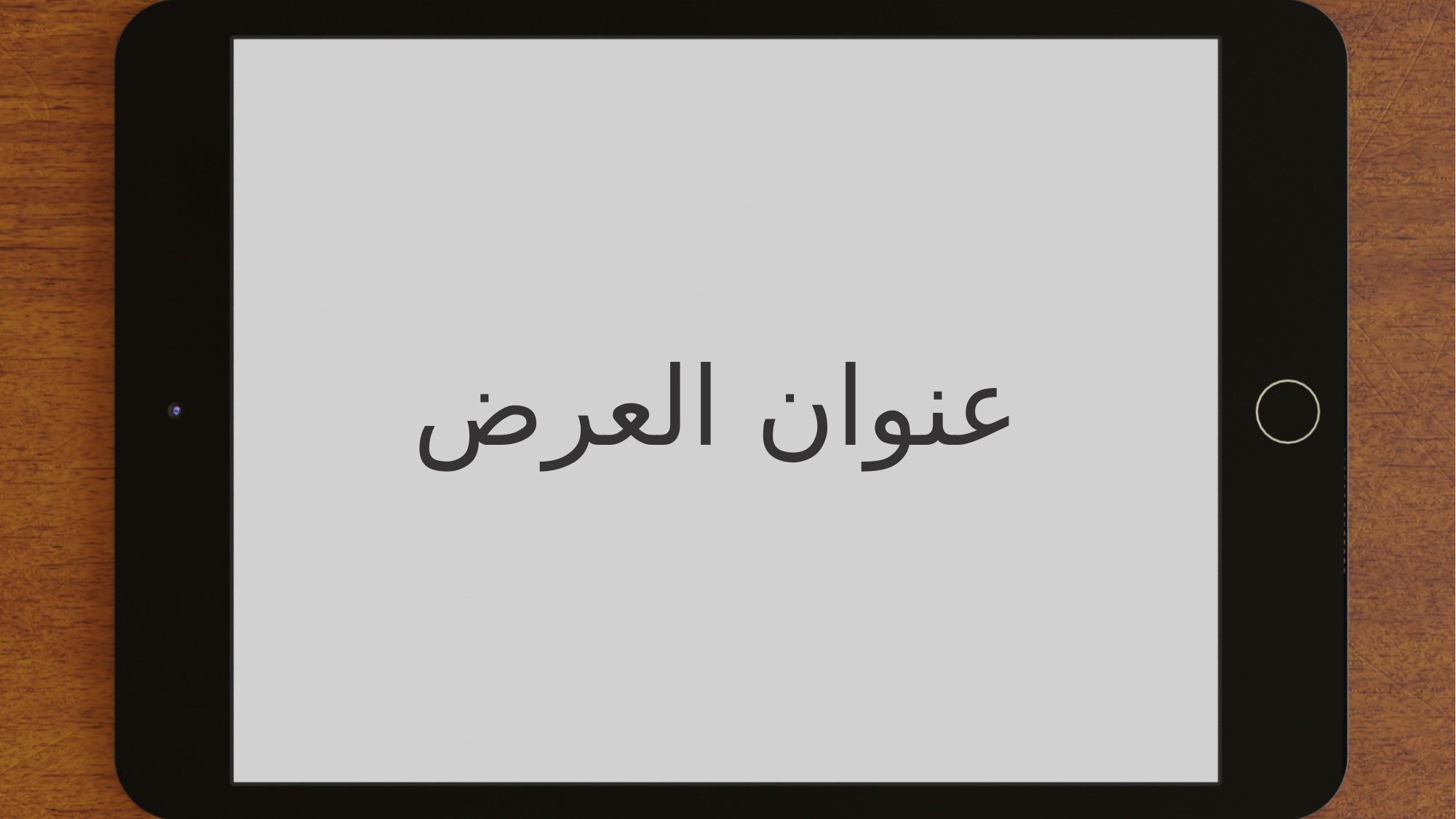

تعليمات الاستخدام
عدم تغيير موقع هذه الشريحة
عنوان العرض